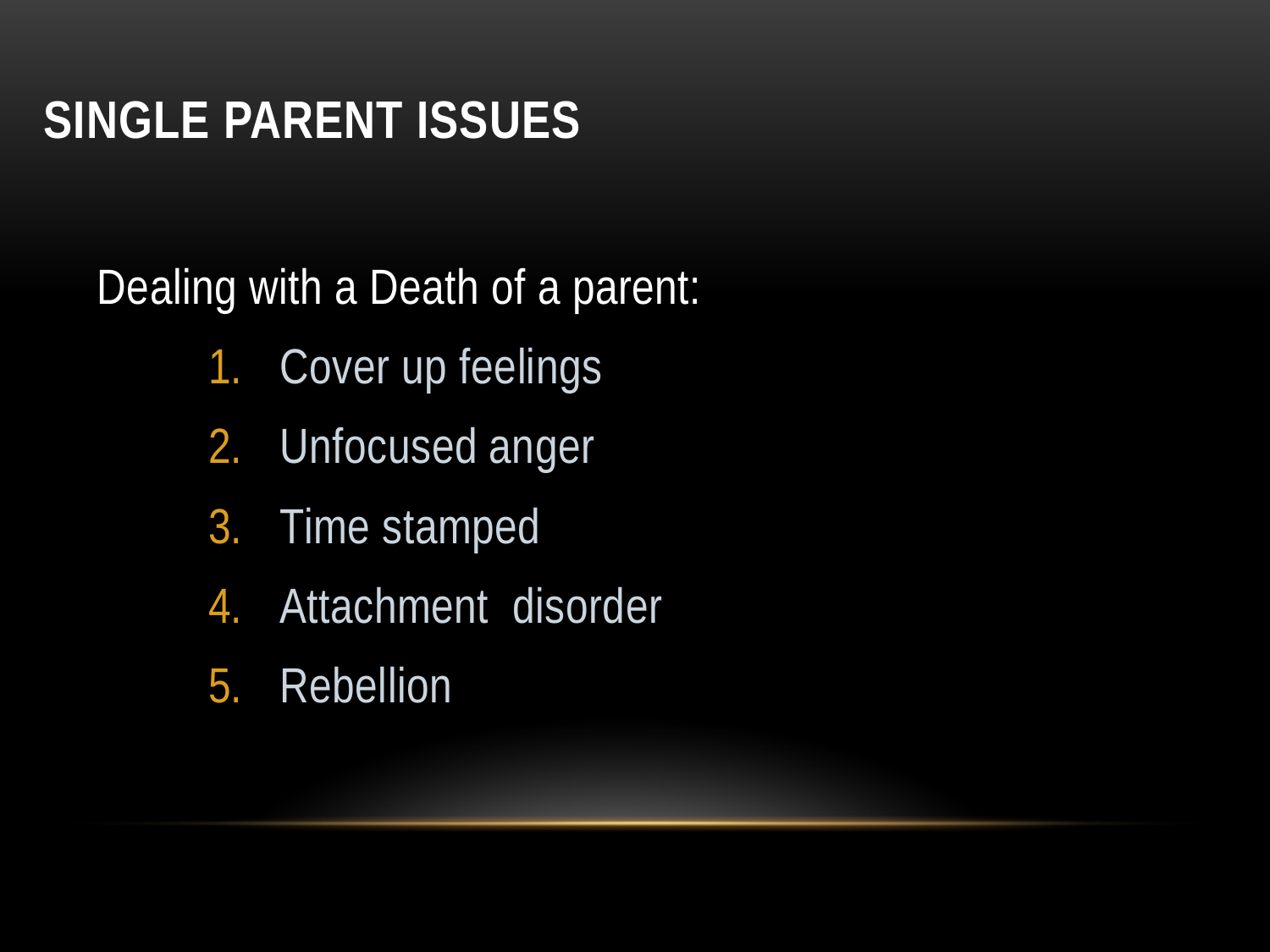

# Single Parent Issues
Dealing with a Death of a parent:
Cover up feelings
Unfocused anger
Time stamped
Attachment  disorder
Rebellion